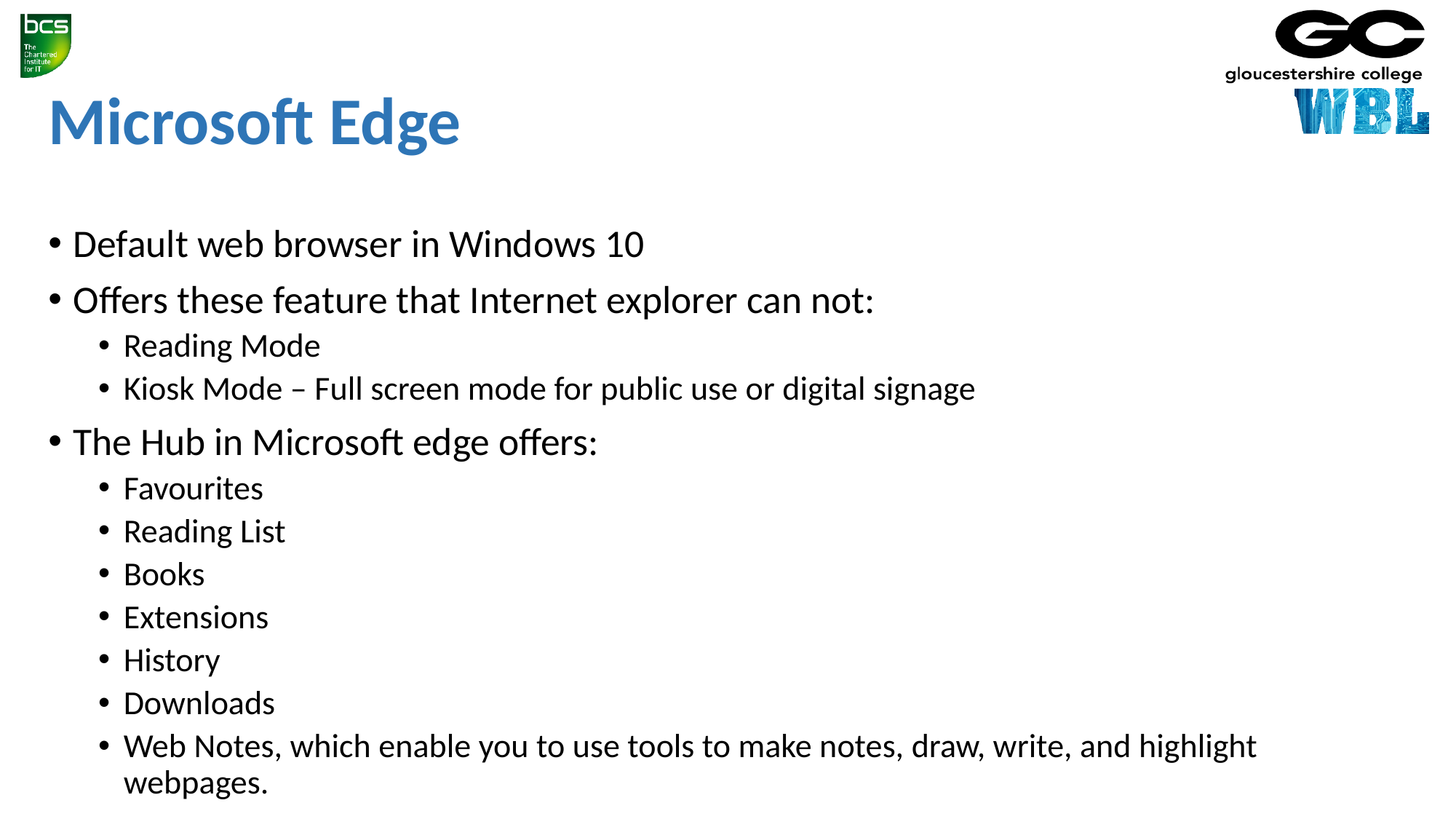

# Microsoft Edge
Default web browser in Windows 10
Offers these feature that Internet explorer can not:
Reading Mode
Kiosk Mode – Full screen mode for public use or digital signage
The Hub in Microsoft edge offers:
Favourites
Reading List
Books
Extensions
History
Downloads
Web Notes, which enable you to use tools to make notes, draw, write, and highlight webpages.